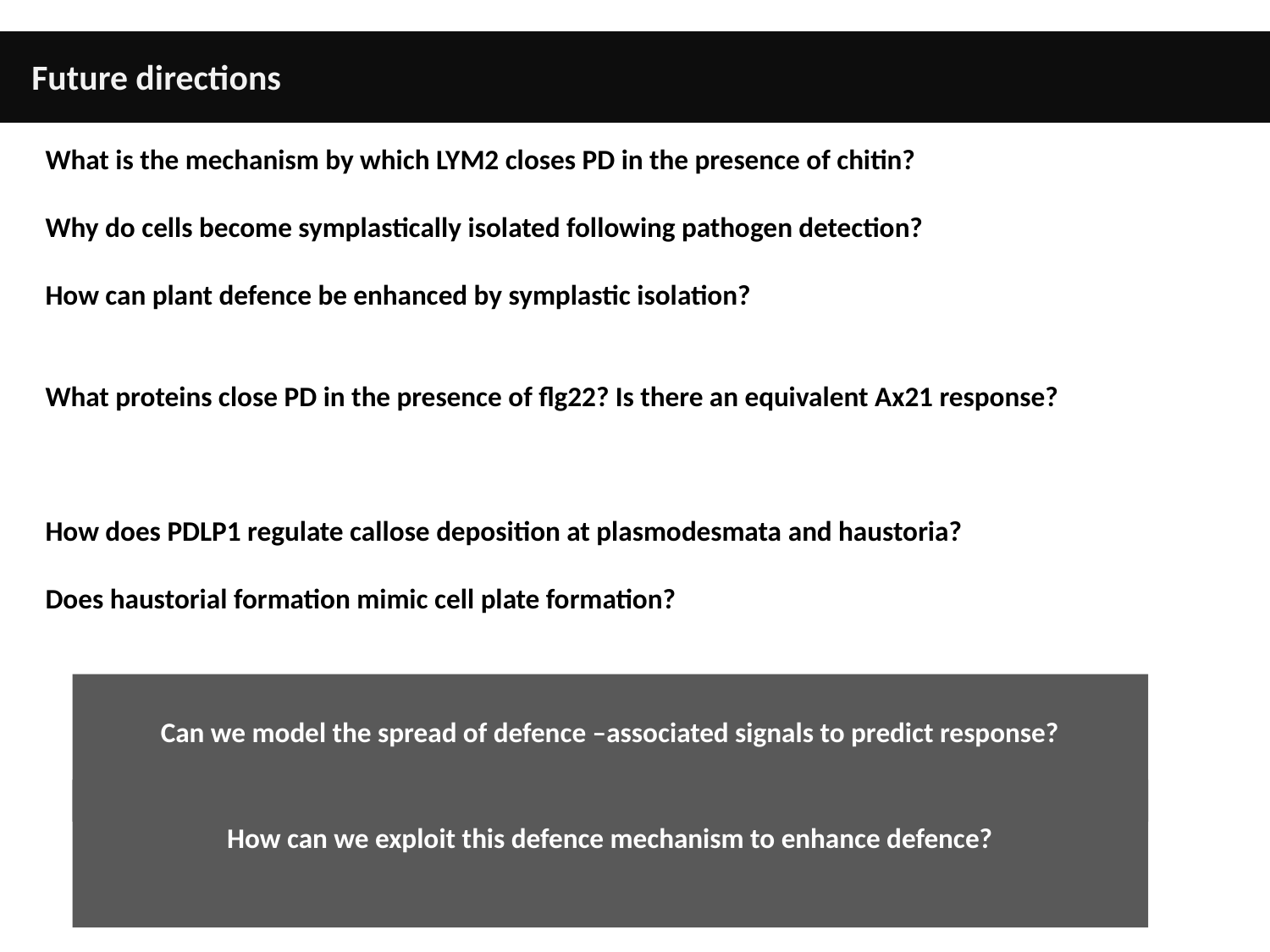

Future directions
What is the mechanism by which LYM2 closes PD in the presence of chitin?

Why do cells become symplastically isolated following pathogen detection?

How can plant defence be enhanced by symplastic isolation?

What proteins close PD in the presence of flg22? Is there an equivalent Ax21 response?

How does PDLP1 regulate callose deposition at plasmodesmata and haustoria?

Does haustorial formation mimic cell plate formation?

Can we model the spread of defence –associated signals to predict response?

How can we exploit this defence mechanism to enhance defence?